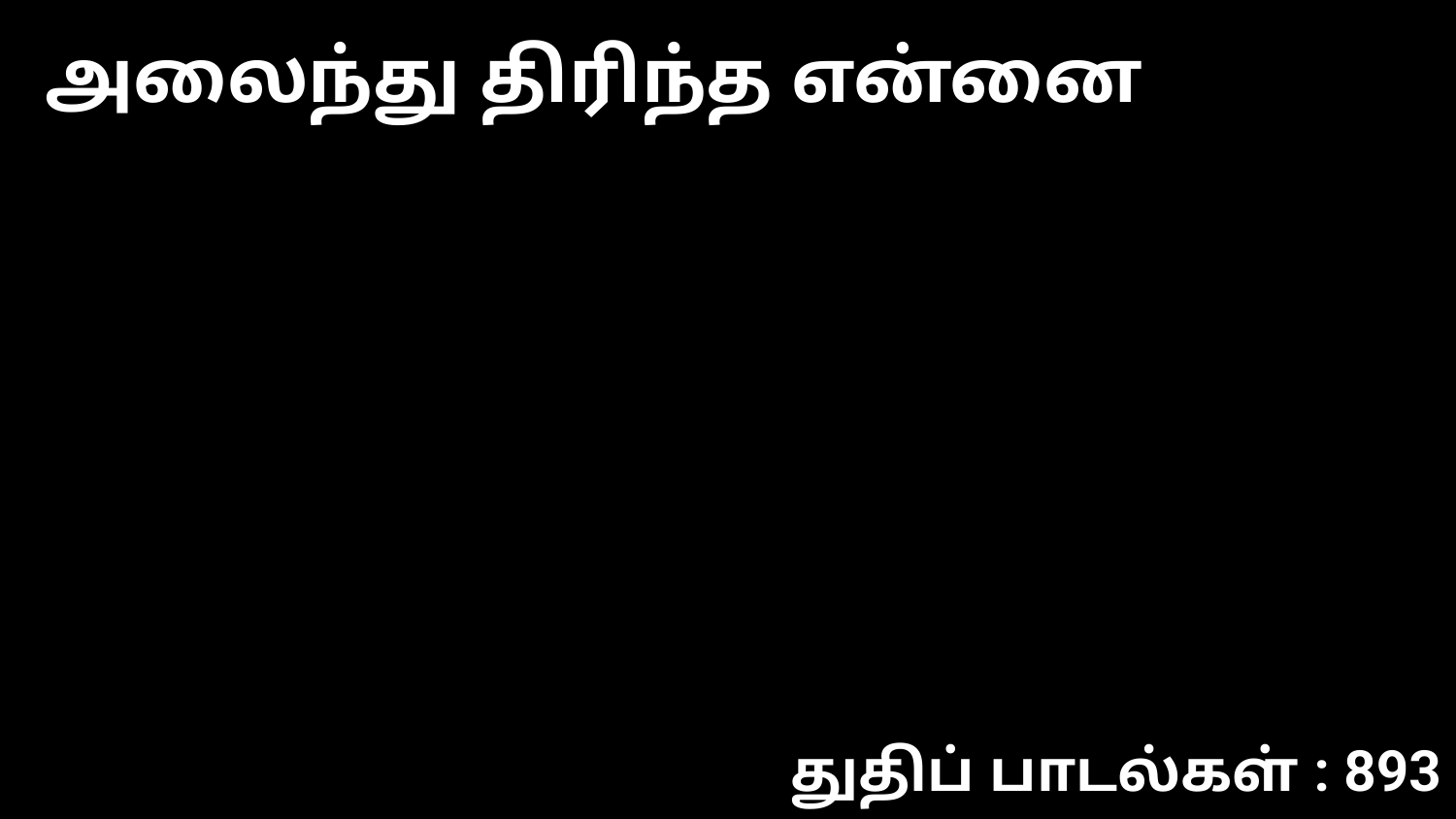

அலைந்து திரிந்த என்னை
துதிப் பாடல்கள் : 893